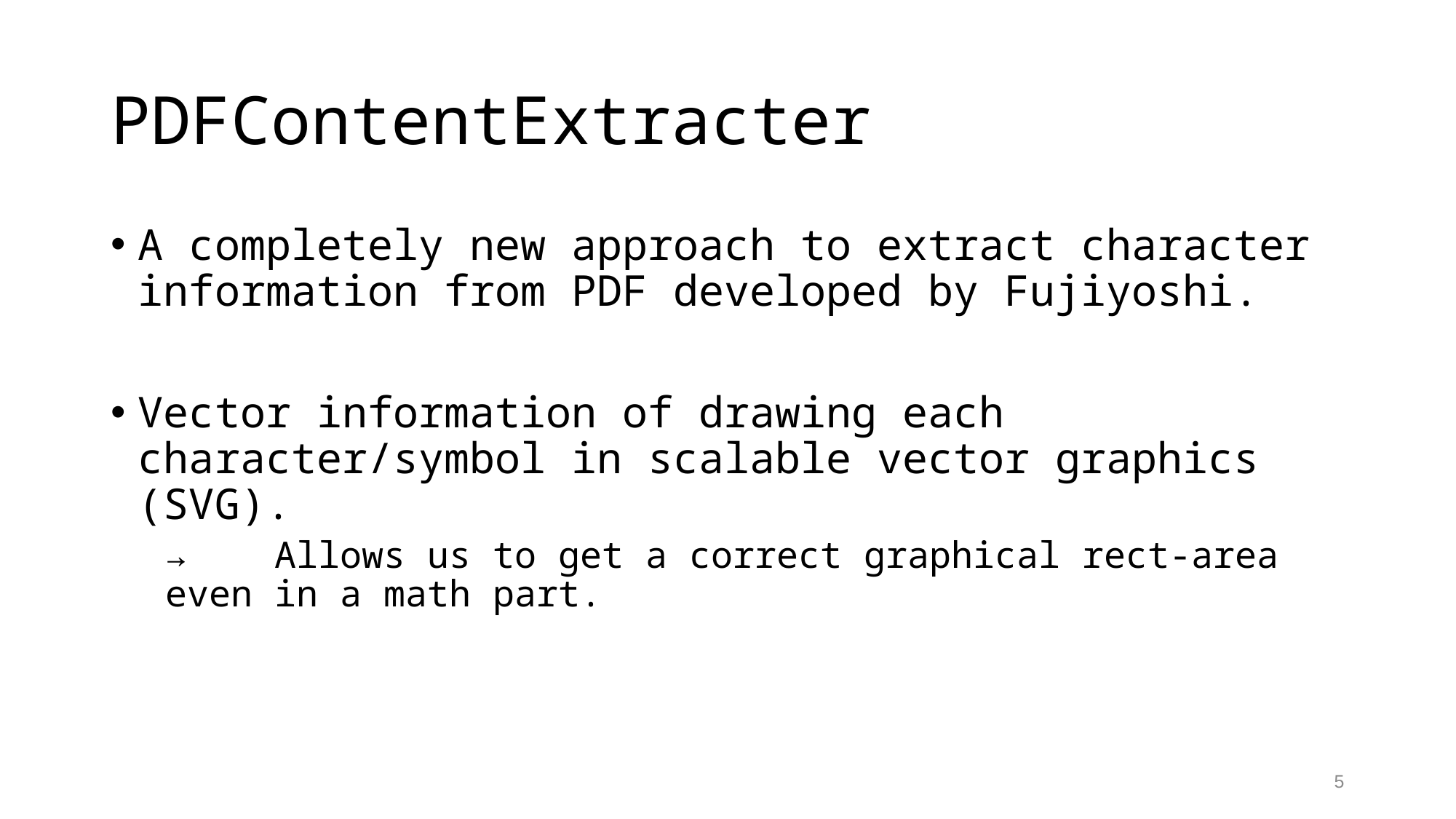

# PDFContentExtracter
A completely new approach to extract character information from PDF developed by Fujiyoshi.

Vector information of drawing each character/symbol in scalable vector graphics (SVG).
→	Allows us to get a correct graphical rect-area even in a math part.

5